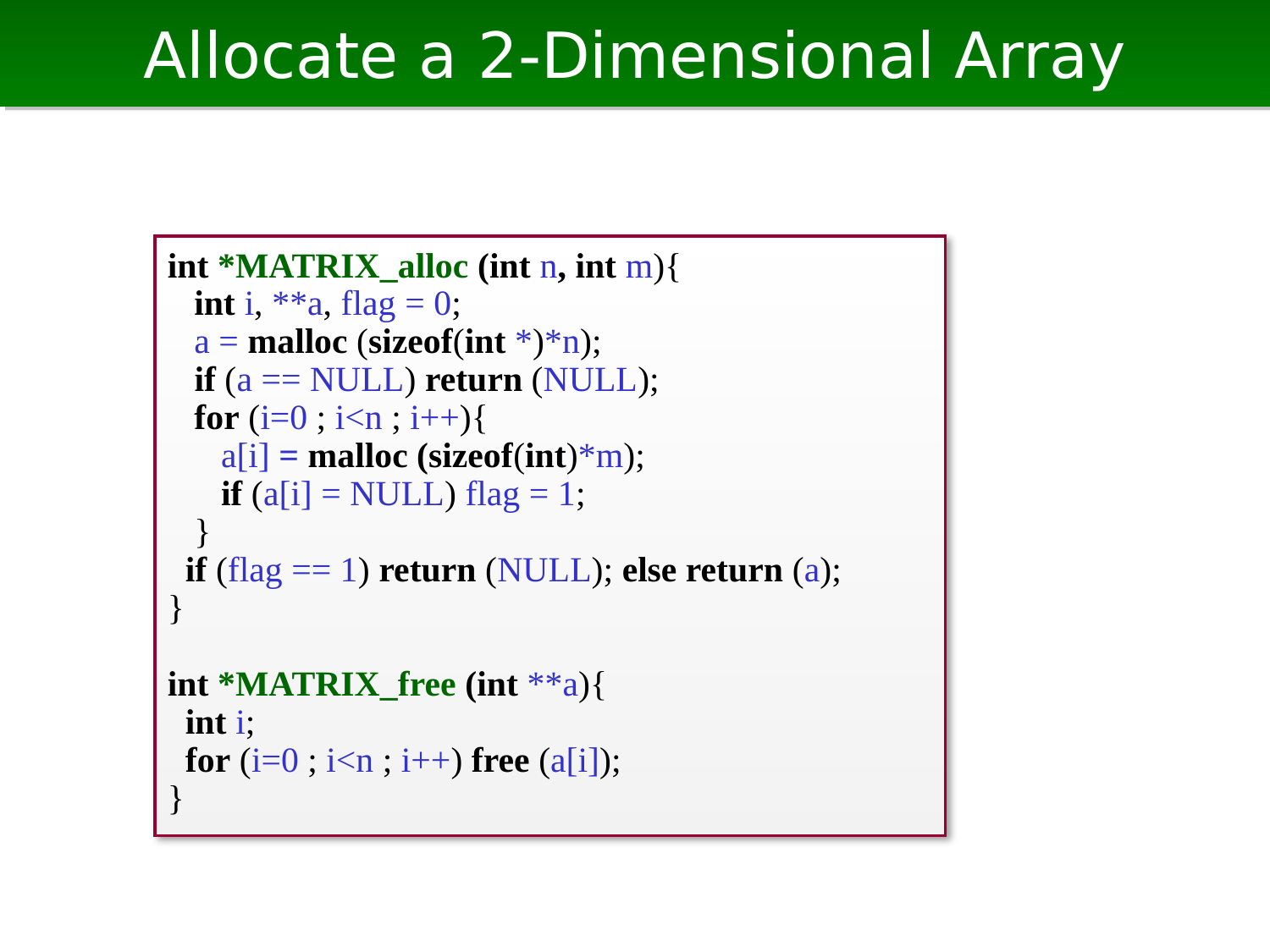

# Allocate a 2-Dimensional Array
int *MATRIX_alloc (int n, int m){
   int i, **a, flag = 0;
   a = malloc (sizeof(int *)*n);
   if (a == NULL) return (NULL);
   for (i=0 ; i<n ; i++){
      a[i] = malloc (sizeof(int)*m);
      if (a[i] = NULL) flag = 1;
   }
  if (flag == 1) return (NULL); else return (a);
}

int *MATRIX_free (int **a){
  int i;
  for (i=0 ; i<n ; i++) free (a[i]);
}